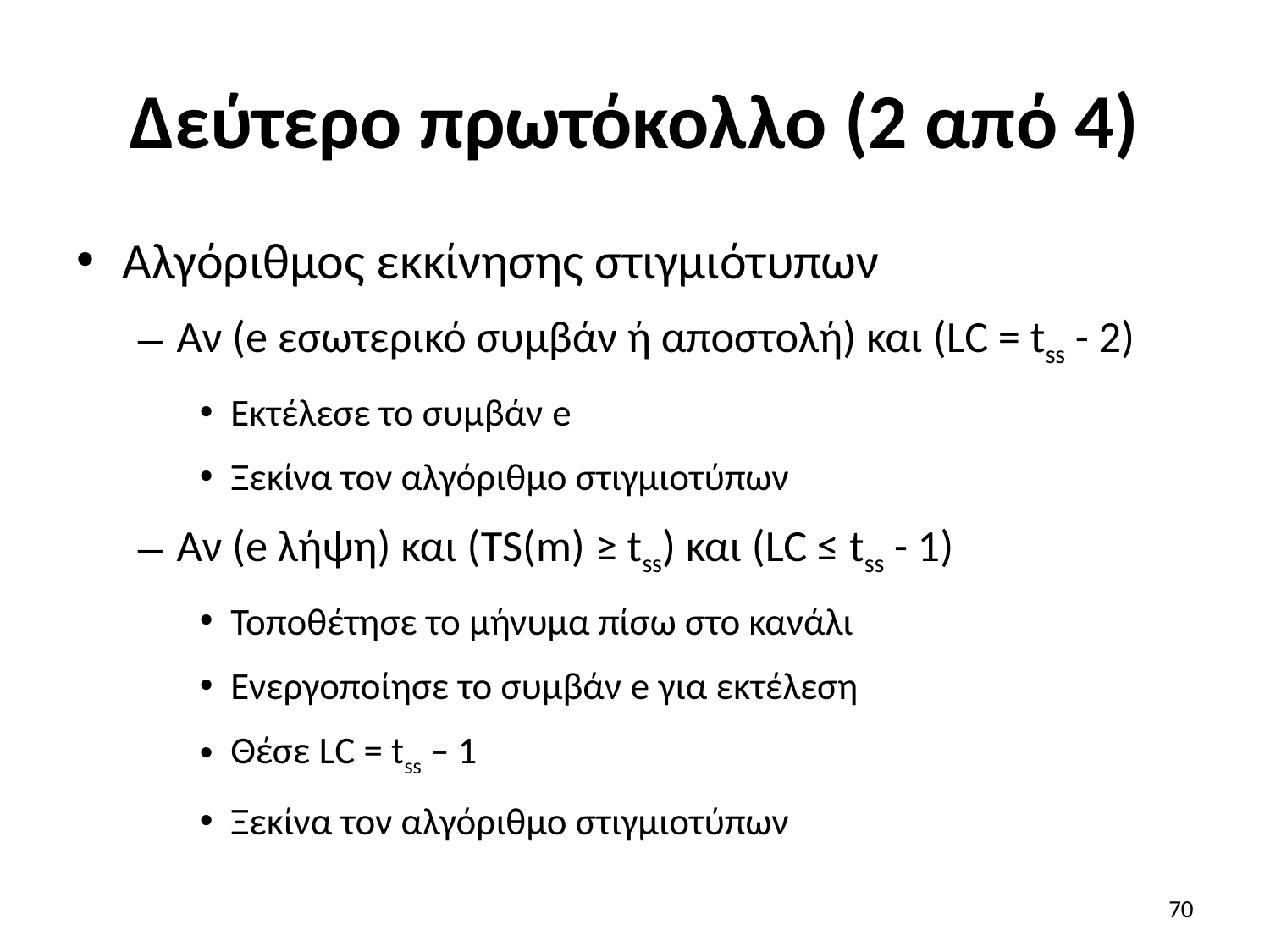

# Δεύτερο πρωτόκολλο (2 από 4)
Αλγόριθμος εκκίνησης στιγμιότυπων
Αν (e εσωτερικό συμβάν ή αποστολή) και (LC = tss - 2)
Εκτέλεσε το συμβάν e
Ξεκίνα τον αλγόριθμο στιγμιοτύπων
Αν (e λήψη) και (TS(m) ≥ tss) και (LC ≤ tss - 1)
Τοποθέτησε το μήνυμα πίσω στο κανάλι
Ενεργοποίησε το συμβάν e για εκτέλεση
Θέσε LC = tss – 1
Ξεκίνα τον αλγόριθμο στιγμιοτύπων
70